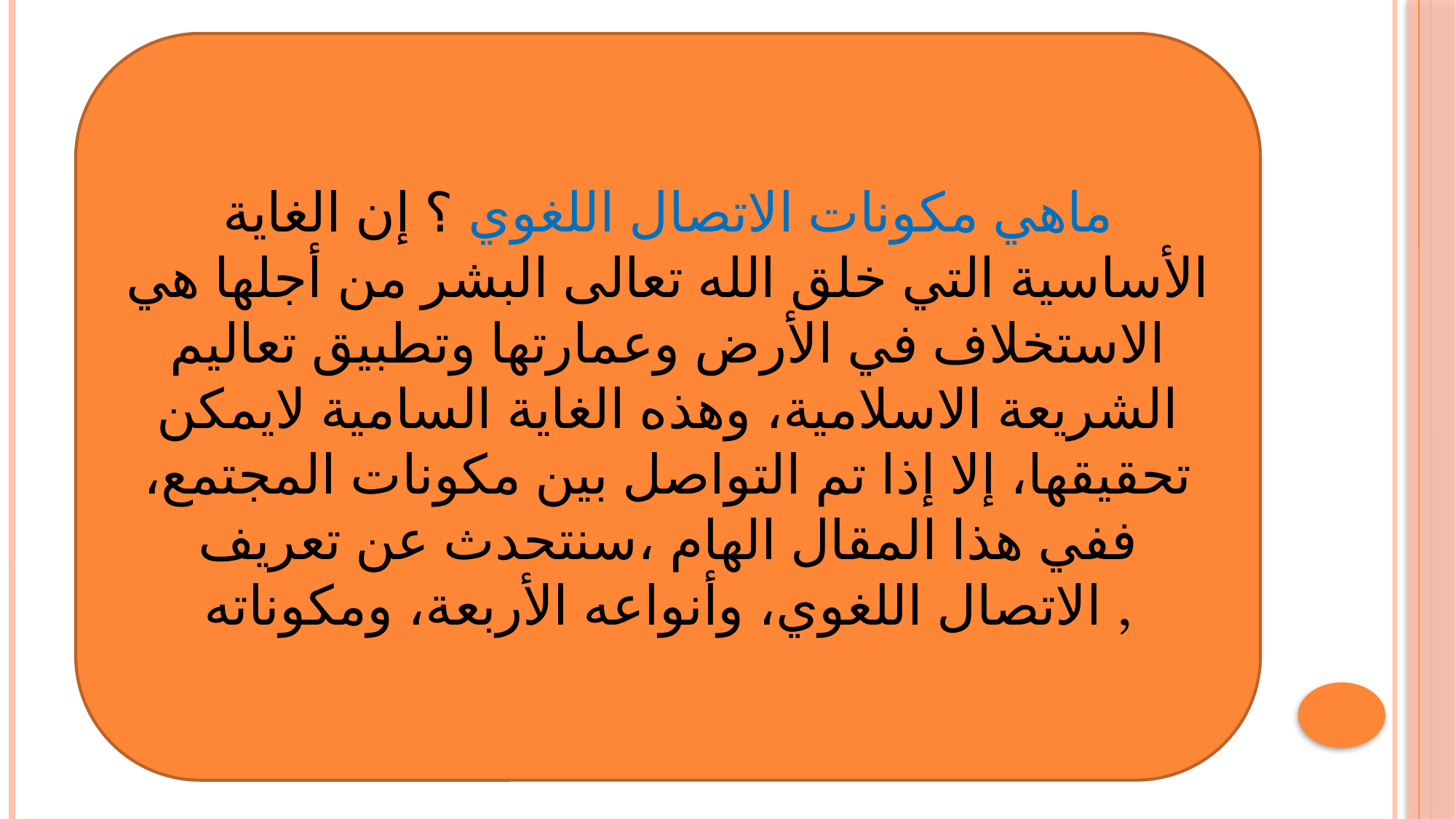

#
ماهي مكونات الاتصال اللغوي ؟ إن الغاية الأساسية التي خلق الله تعالى البشر من أجلها هي الاستخلاف في الأرض وعمارتها وتطبيق تعاليم الشريعة الاسلامية، وهذه الغاية السامية لايمكن تحقيقها، إلا إذا تم التواصل بين مكونات المجتمع، ففي هذا المقال الهام ،سنتحدث عن تعريف الاتصال اللغوي، وأنواعه الأربعة، ومكوناته ,